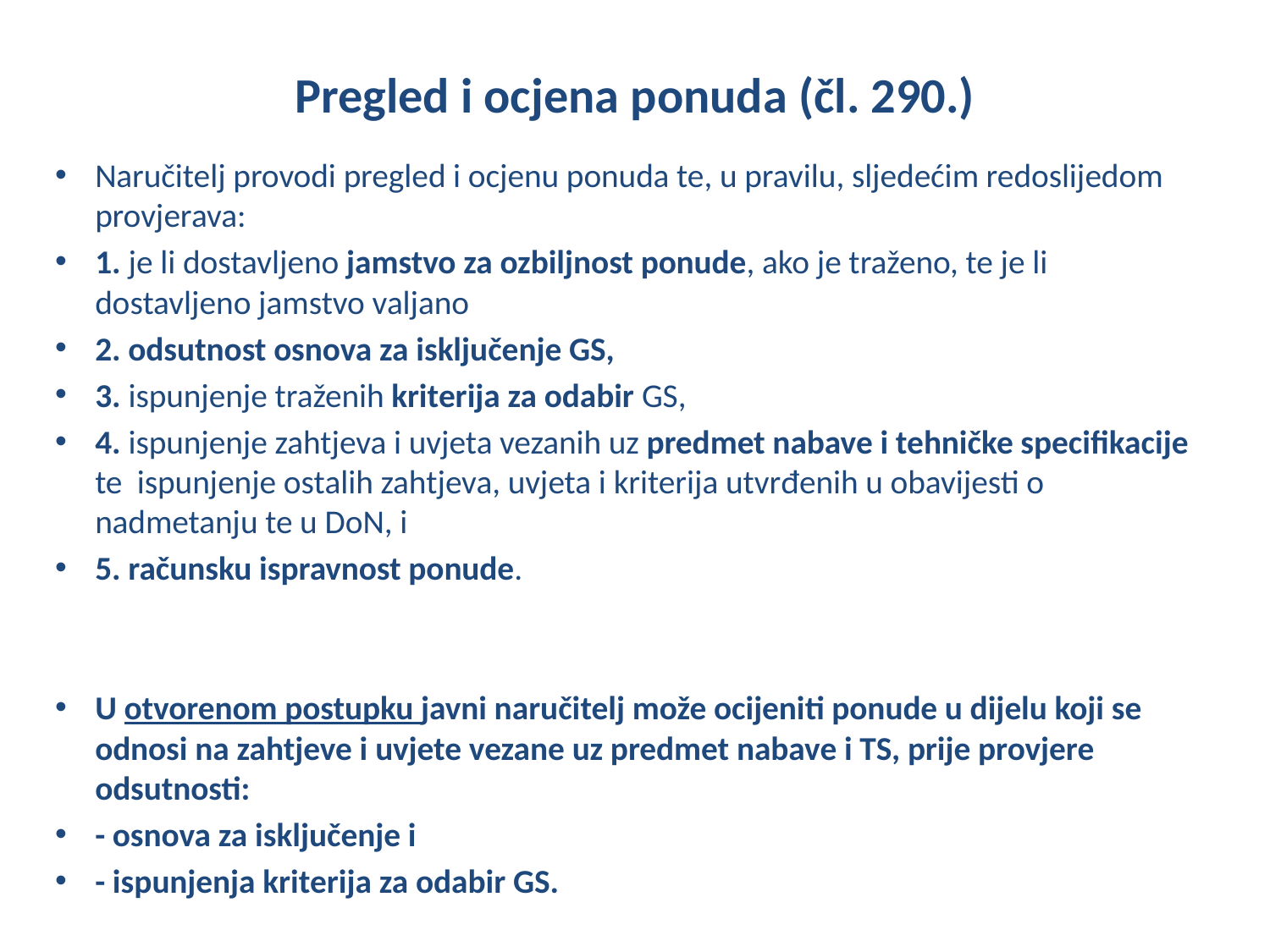

# Pregled i ocjena ponuda (čl. 290.)
Naručitelj provodi pregled i ocjenu ponuda te, u pravilu, sljedećim redoslijedom provjerava:
1. je li dostavljeno jamstvo za ozbiljnost ponude, ako je traženo, te je li dostavljeno jamstvo valjano
2. odsutnost osnova za isključenje GS,
3. ispunjenje traženih kriterija za odabir GS,
4. ispunjenje zahtjeva i uvjeta vezanih uz predmet nabave i tehničke specifikacije te  ispunjenje ostalih zahtjeva, uvjeta i kriterija utvrđenih u obavijesti o nadmetanju te u DoN, i
5. računsku ispravnost ponude.

U otvorenom postupku javni naručitelj može ocijeniti ponude u dijelu koji se odnosi na zahtjeve i uvjete vezane uz predmet nabave i TS, prije provjere odsutnosti:
- osnova za isključenje i
- ispunjenja kriterija za odabir GS.